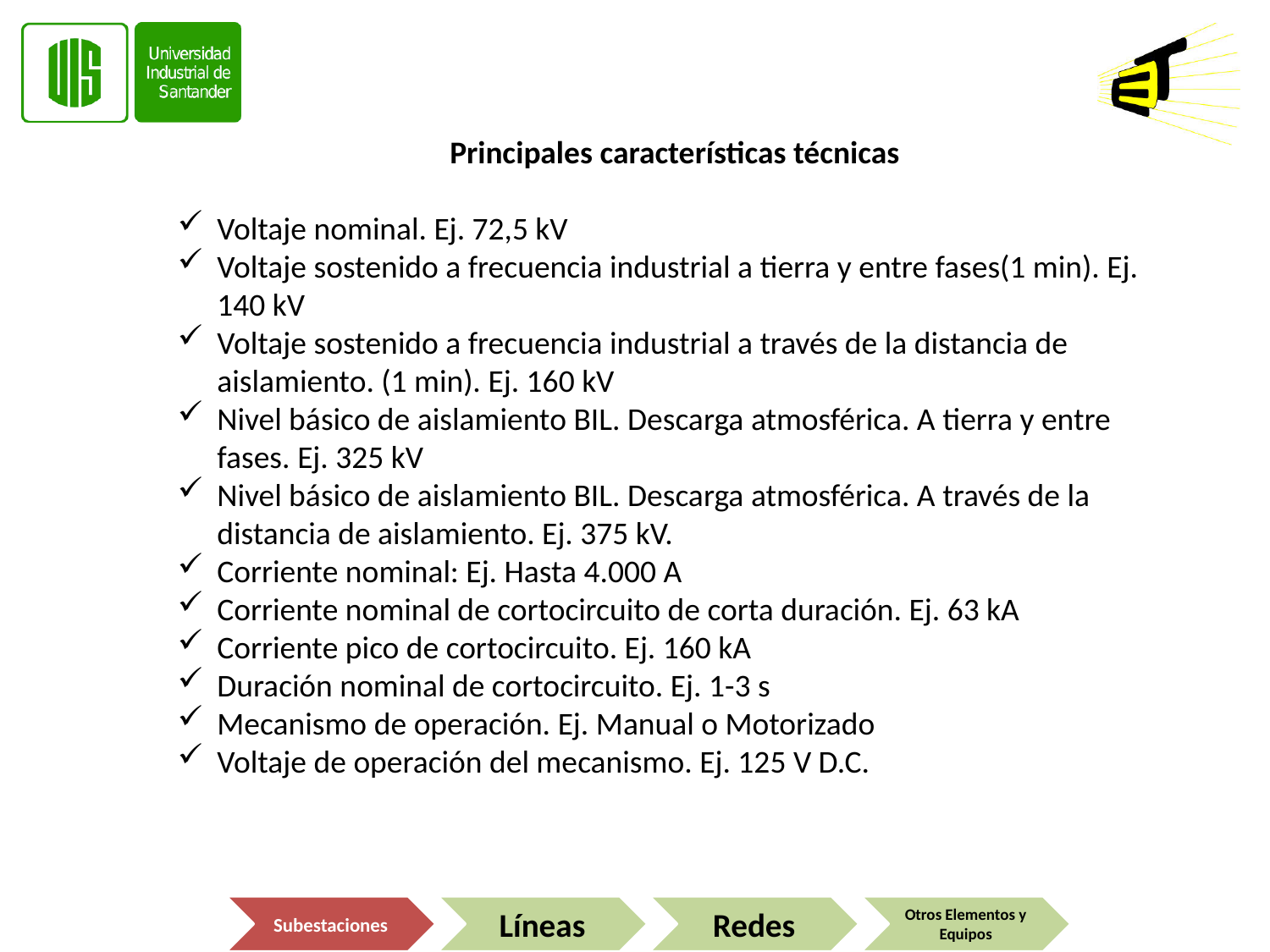

Principales características técnicas

Voltaje nominal. Ej. 72,5 kV
Voltaje sostenido a frecuencia industrial a tierra y entre fases(1 min). Ej. 140 kV
Voltaje sostenido a frecuencia industrial a través de la distancia de aislamiento. (1 min). Ej. 160 kV
Nivel básico de aislamiento BIL. Descarga atmosférica. A tierra y entre fases. Ej. 325 kV
Nivel básico de aislamiento BIL. Descarga atmosférica. A través de la distancia de aislamiento. Ej. 375 kV.
Corriente nominal: Ej. Hasta 4.000 A
Corriente nominal de cortocircuito de corta duración. Ej. 63 kA
Corriente pico de cortocircuito. Ej. 160 kA
Duración nominal de cortocircuito. Ej. 1-3 s
Mecanismo de operación. Ej. Manual o Motorizado
Voltaje de operación del mecanismo. Ej. 125 V D.C.

Subestaciones
Líneas
Redes
Otros Elementos y Equipos